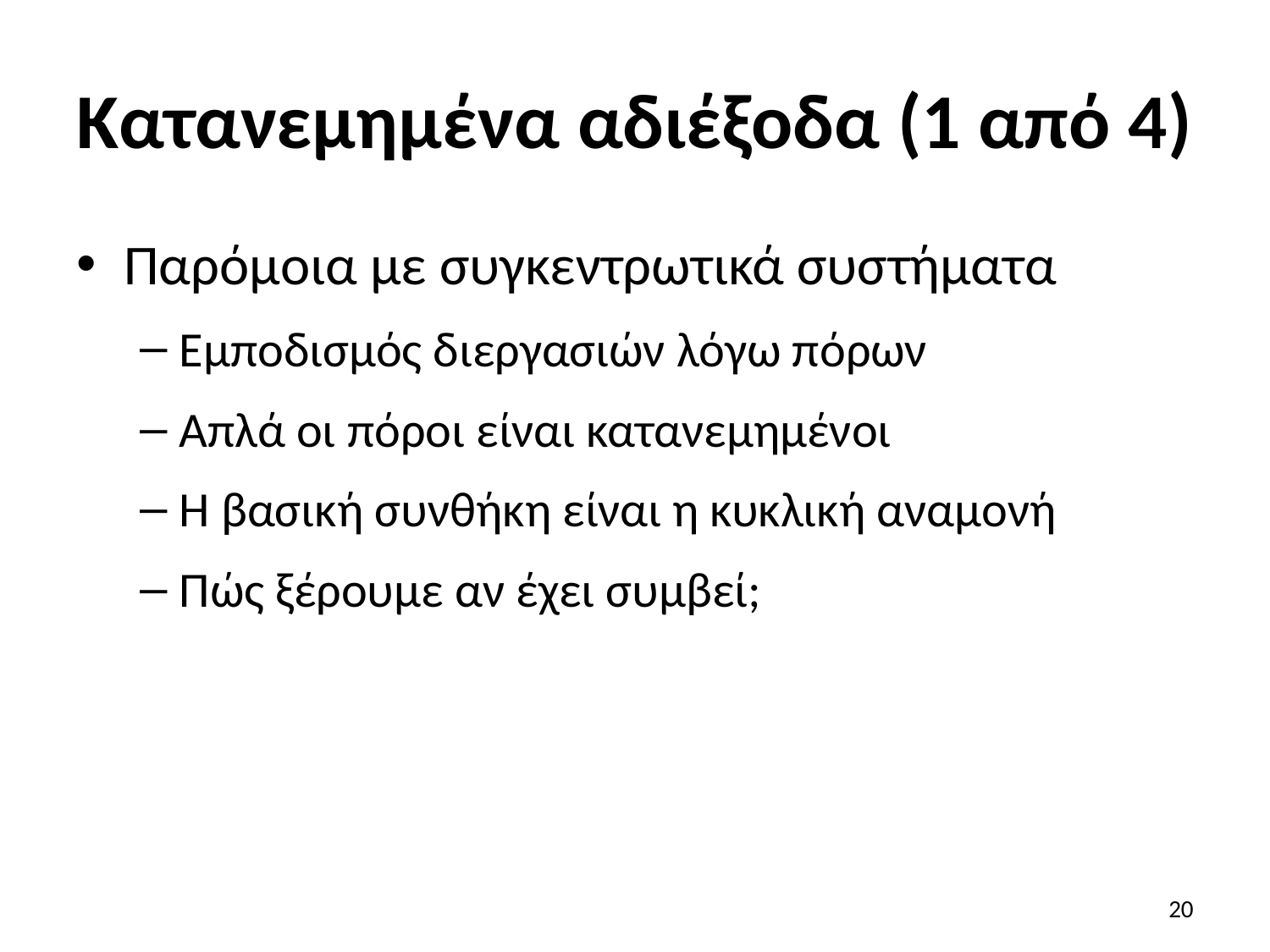

# Κατανεμημένα αδιέξοδα (1 από 4)
Παρόμοια με συγκεντρωτικά συστήματα
Εμποδισμός διεργασιών λόγω πόρων
Απλά οι πόροι είναι κατανεμημένοι
Η βασική συνθήκη είναι η κυκλική αναμονή
Πώς ξέρουμε αν έχει συμβεί;
20